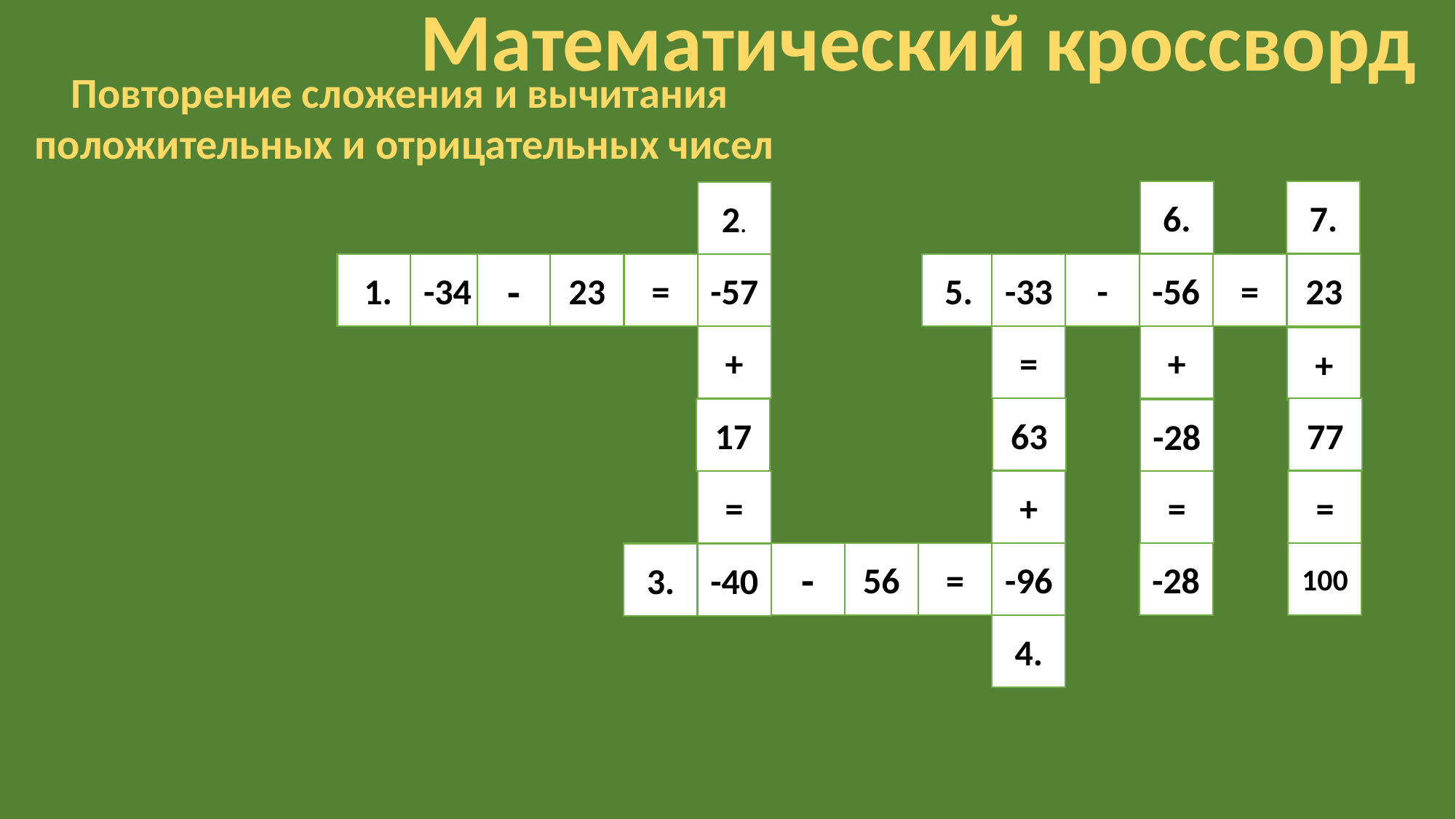

Математический кроссворд
Повторение сложения и вычитания
положительных и отрицательных чисел
7.
6.
2.
23
-
-56
=
5.
-33
-34
-57
1.
-
23
=
+
=
+
+
77
63
17
-28
=
=
+
=
-28
100
-96
=
56
-
3.
-40
4.